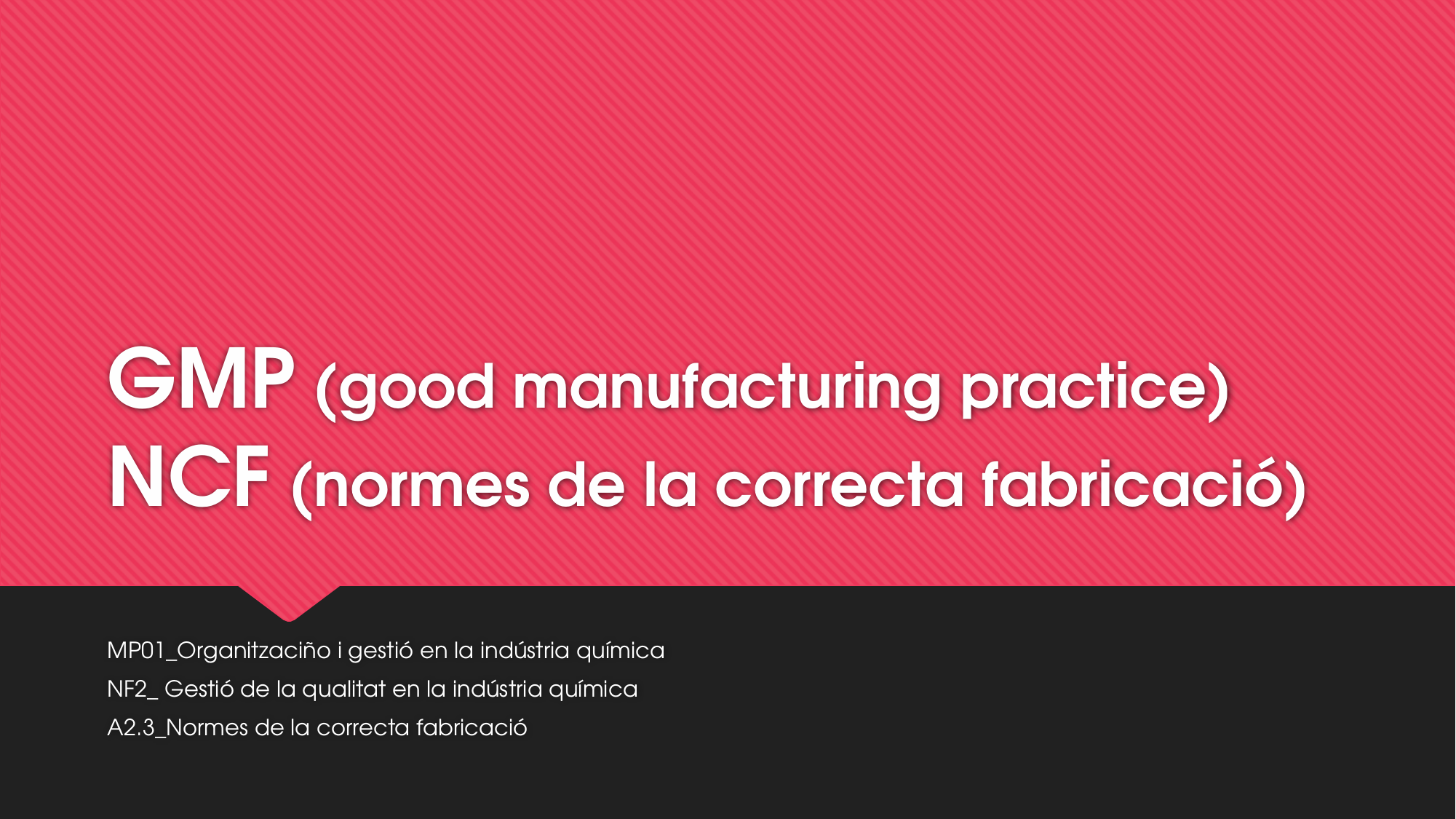

# GMP (good manufacturing practice) NCF (normes de la correcta fabricació)
MP01_Organitzaciño i gestió en la indústria química
NF2_ Gestió de la qualitat en la indústria química
A2.3_Normes de la correcta fabricació